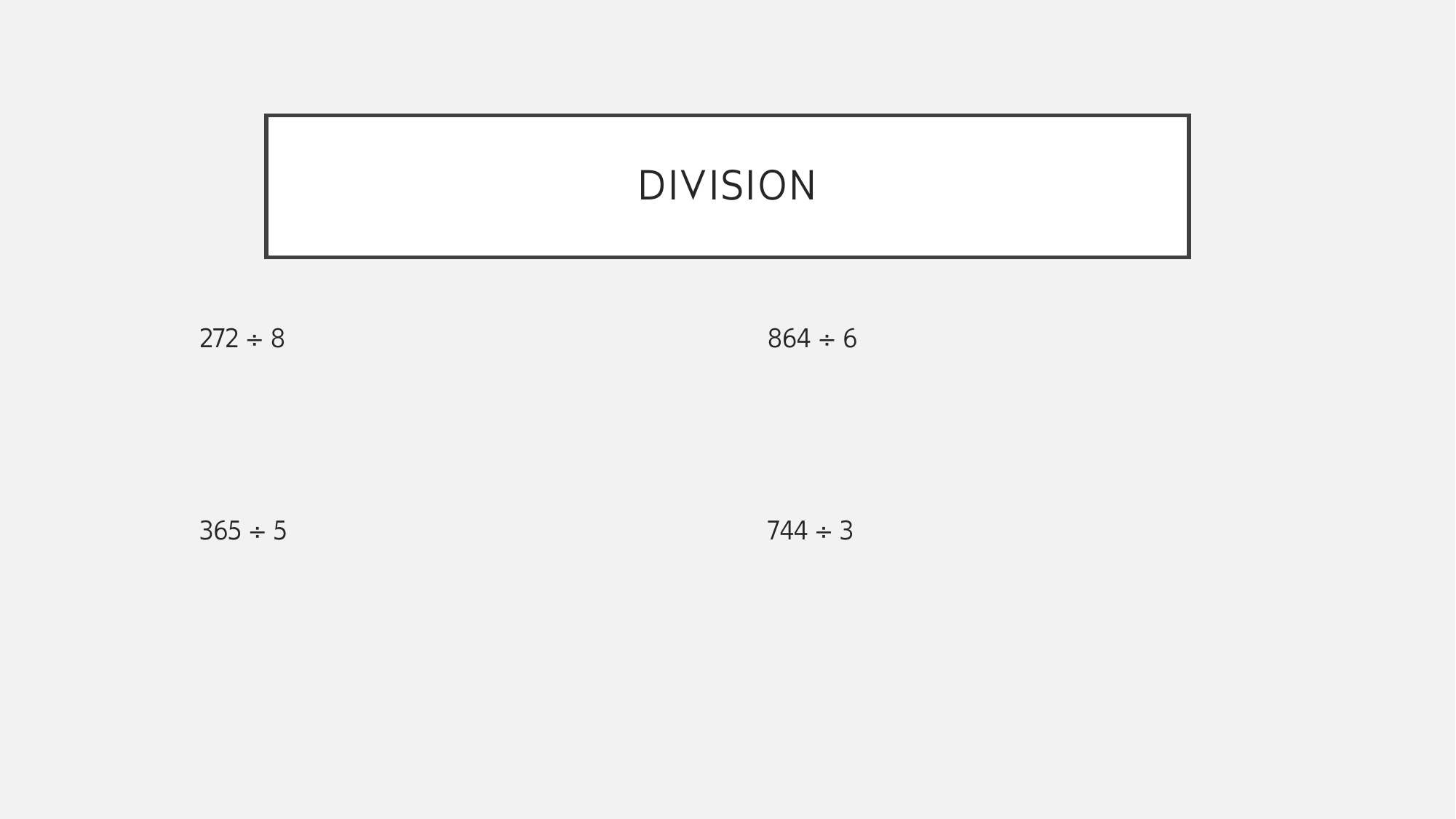

# Division
272 ÷ 8

365 ÷ 5
864 ÷ 6

744 ÷ 3